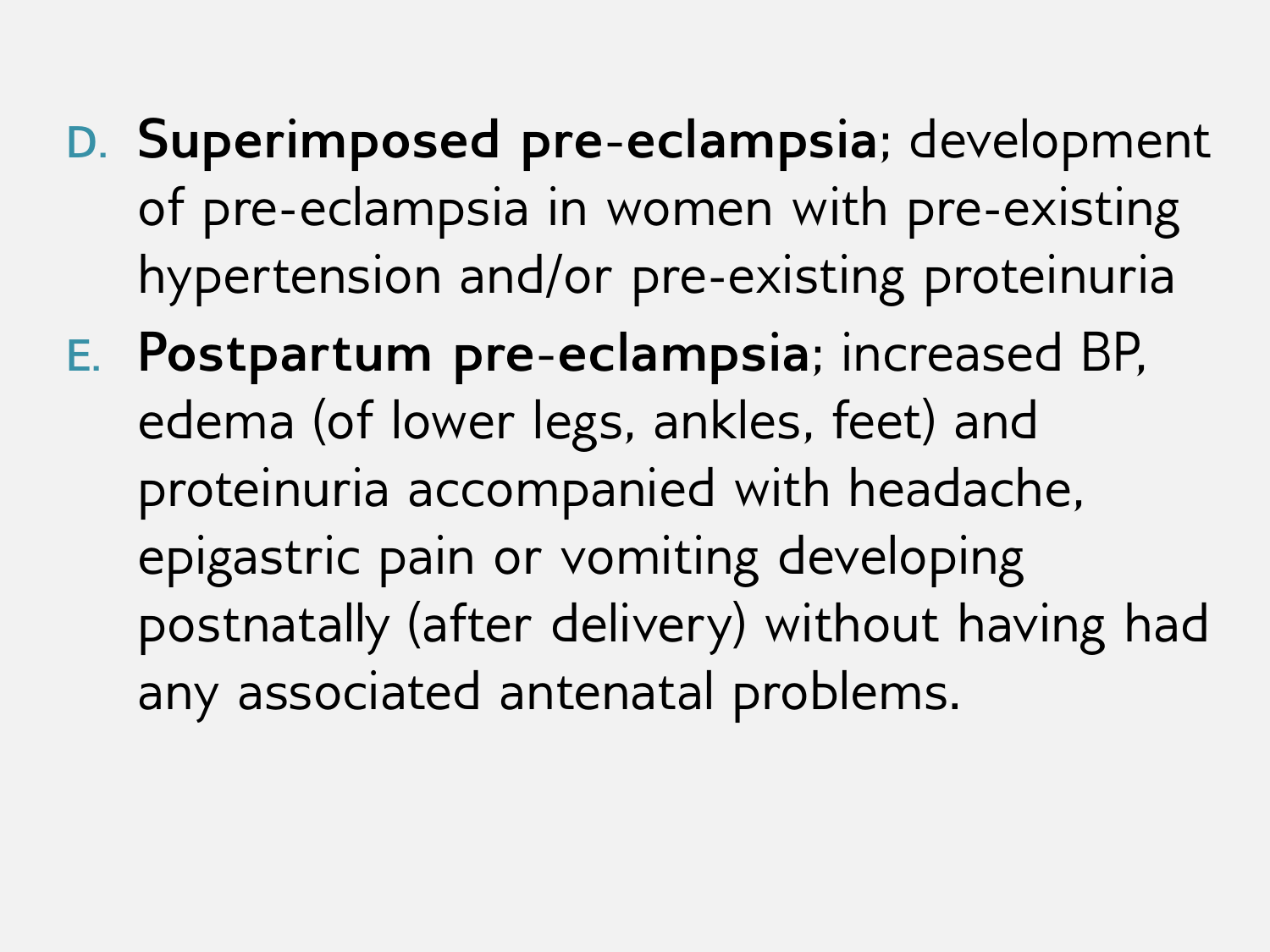

Superimposed pre-eclampsia; development of pre-eclampsia in women with pre-existing hypertension and/or pre-existing proteinuria
Postpartum pre-eclampsia; increased BP, edema (of lower legs, ankles, feet) and proteinuria accompanied with headache, epigastric pain or vomiting developing postnatally (after delivery) without having had any associated antenatal problems.